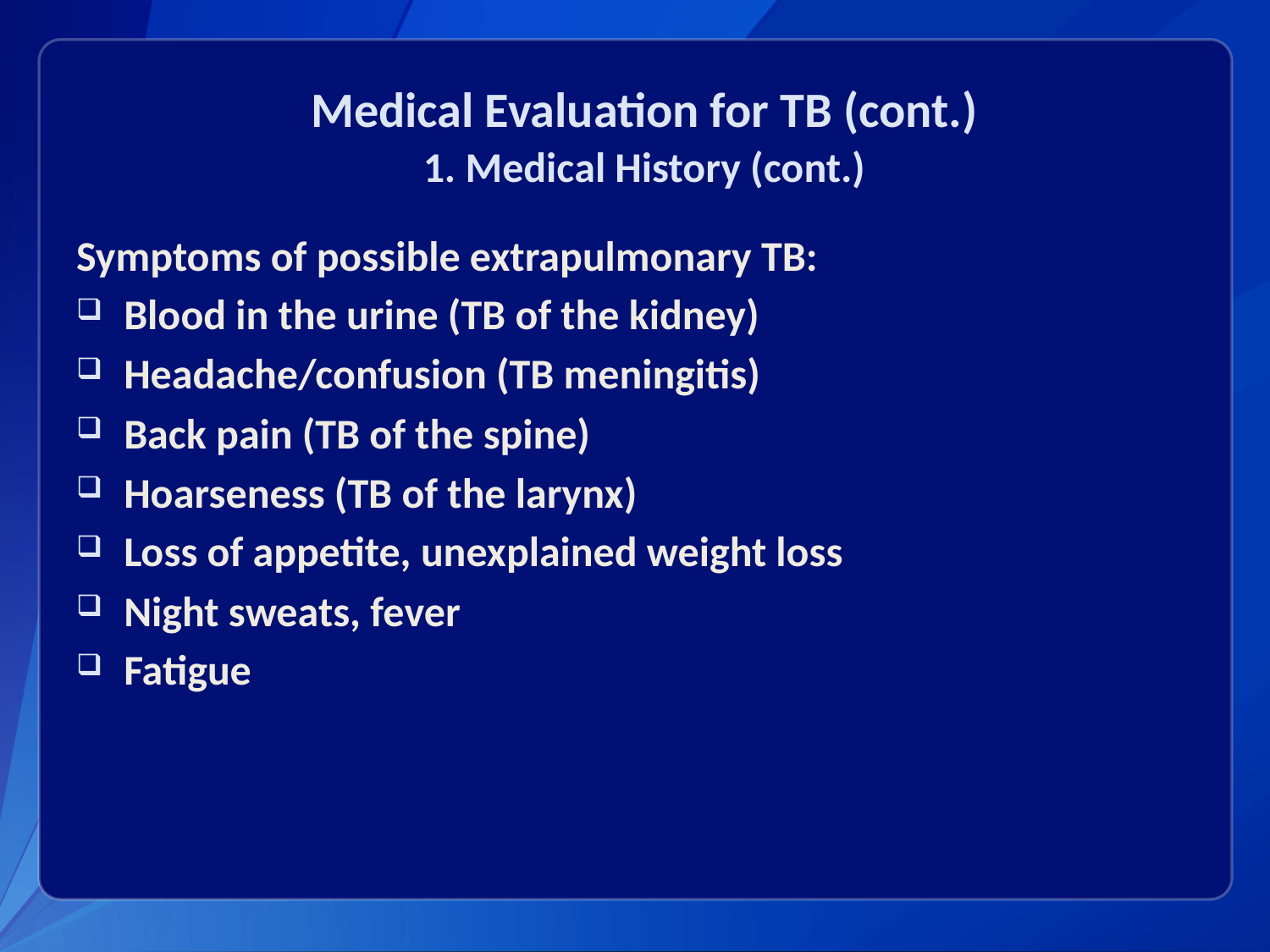

# Medical Evaluation for TB (cont.) 1. Medical History (cont.)
Symptoms of possible extrapulmonary TB:
Blood in the urine (TB of the kidney)
Headache/confusion (TB meningitis)
Back pain (TB of the spine)
Hoarseness (TB of the larynx)
Loss of appetite, unexplained weight loss
Night sweats, fever
Fatigue